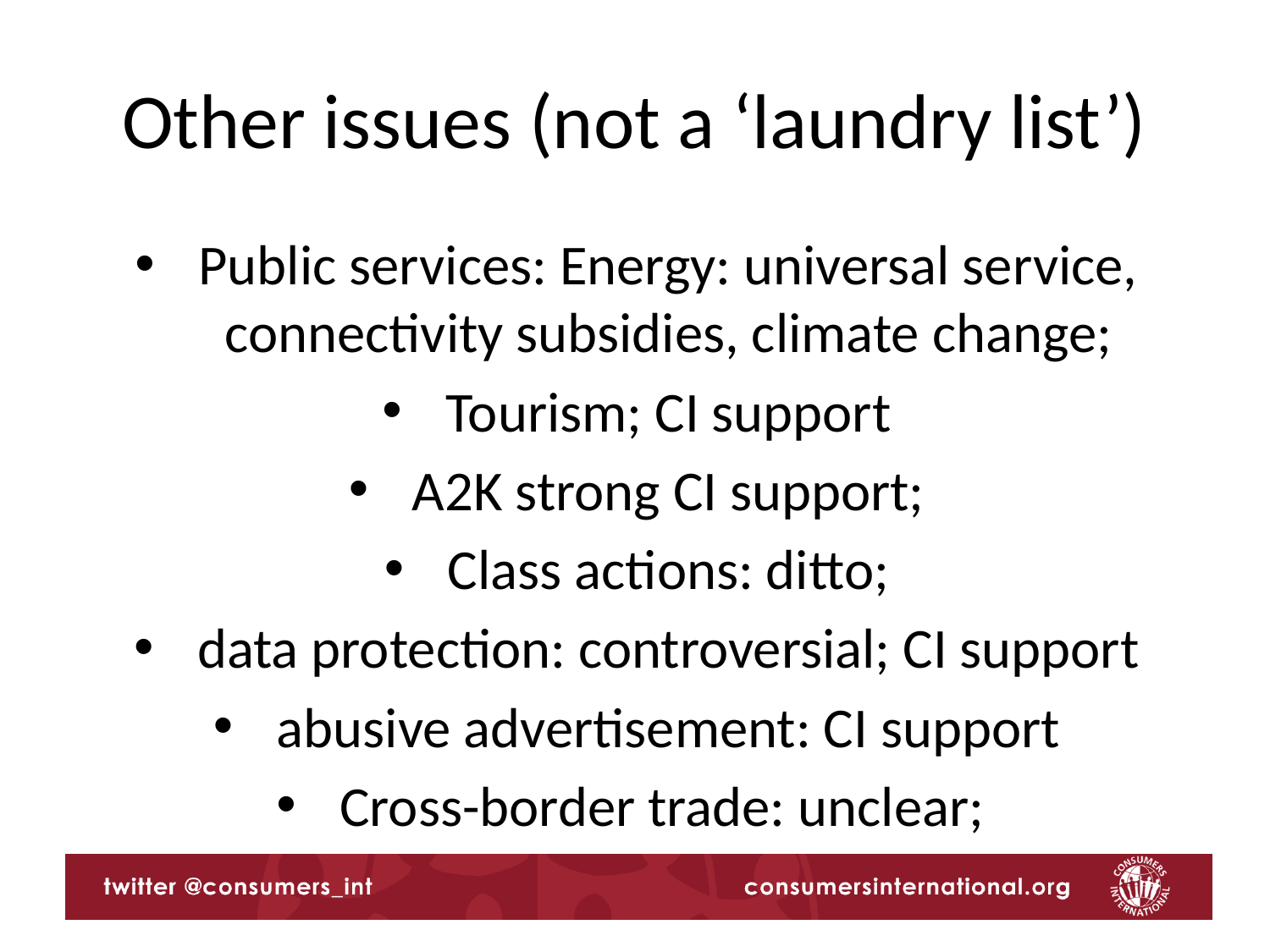

# Other issues (not a ‘laundry list’)
Public services: Energy: universal service, connectivity subsidies, climate change;
Tourism; CI support
A2K strong CI support;
Class actions: ditto;
data protection: controversial; CI support
abusive advertisement: CI support
Cross-border trade: unclear;